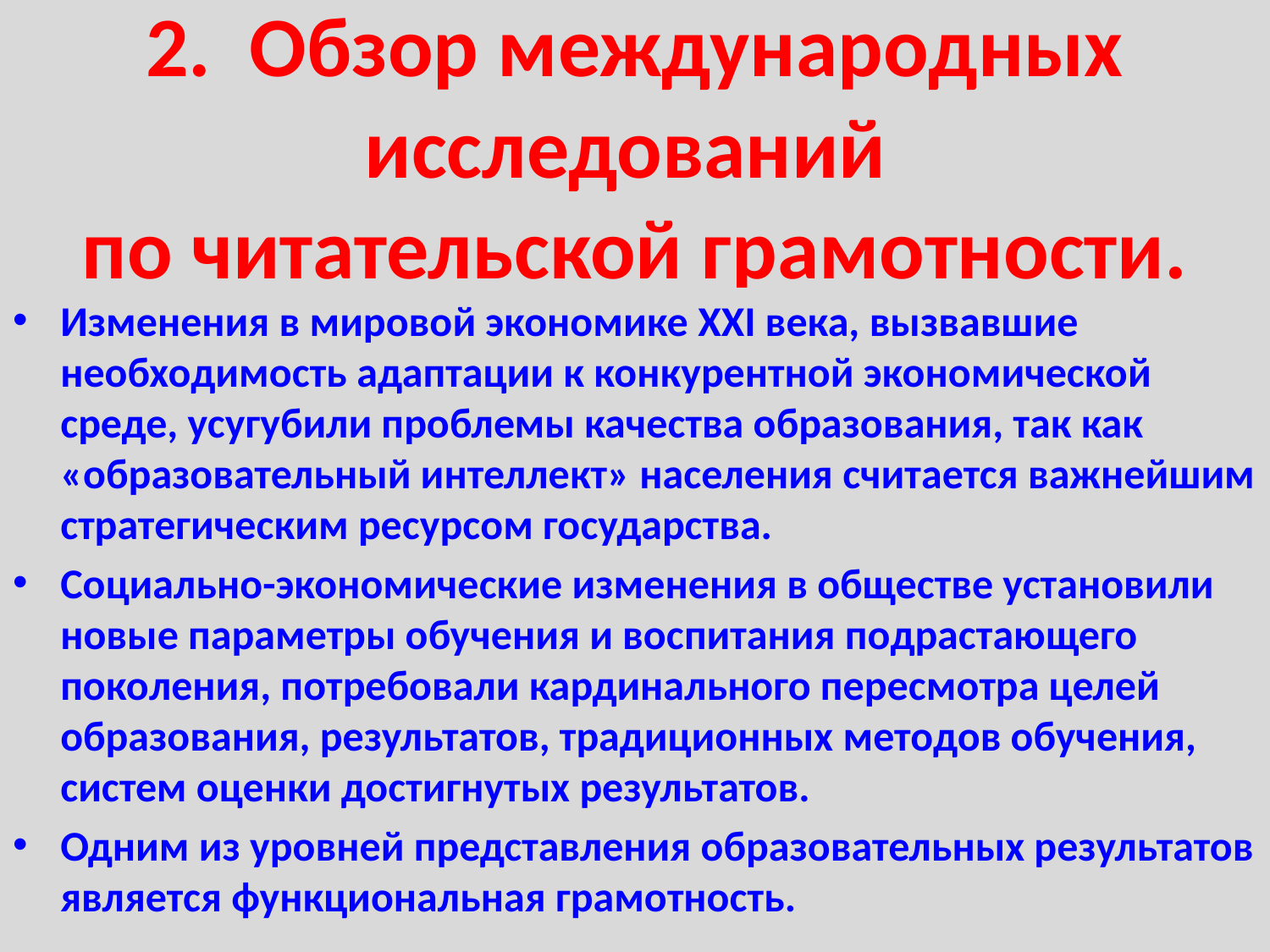

# 2.  Обзор международных исследований по читательской грамотности.
Изменения в мировой экономике ХХІ века, вызвавшие необходимость адаптации к конкурентной экономической среде, усугубили проблемы качества образования, так как «образовательный интеллект» населения считается важнейшим стратегическим ресурсом государства.
Социально-экономические изменения в обществе установили новые параметры обучения и воспитания подрастающего поколения, потребовали кардинального пересмотра целей образования, результатов, традиционных методов обучения, систем оценки достигнутых результатов.
Одним из уровней представления образовательных результатов является функциональная грамотность.